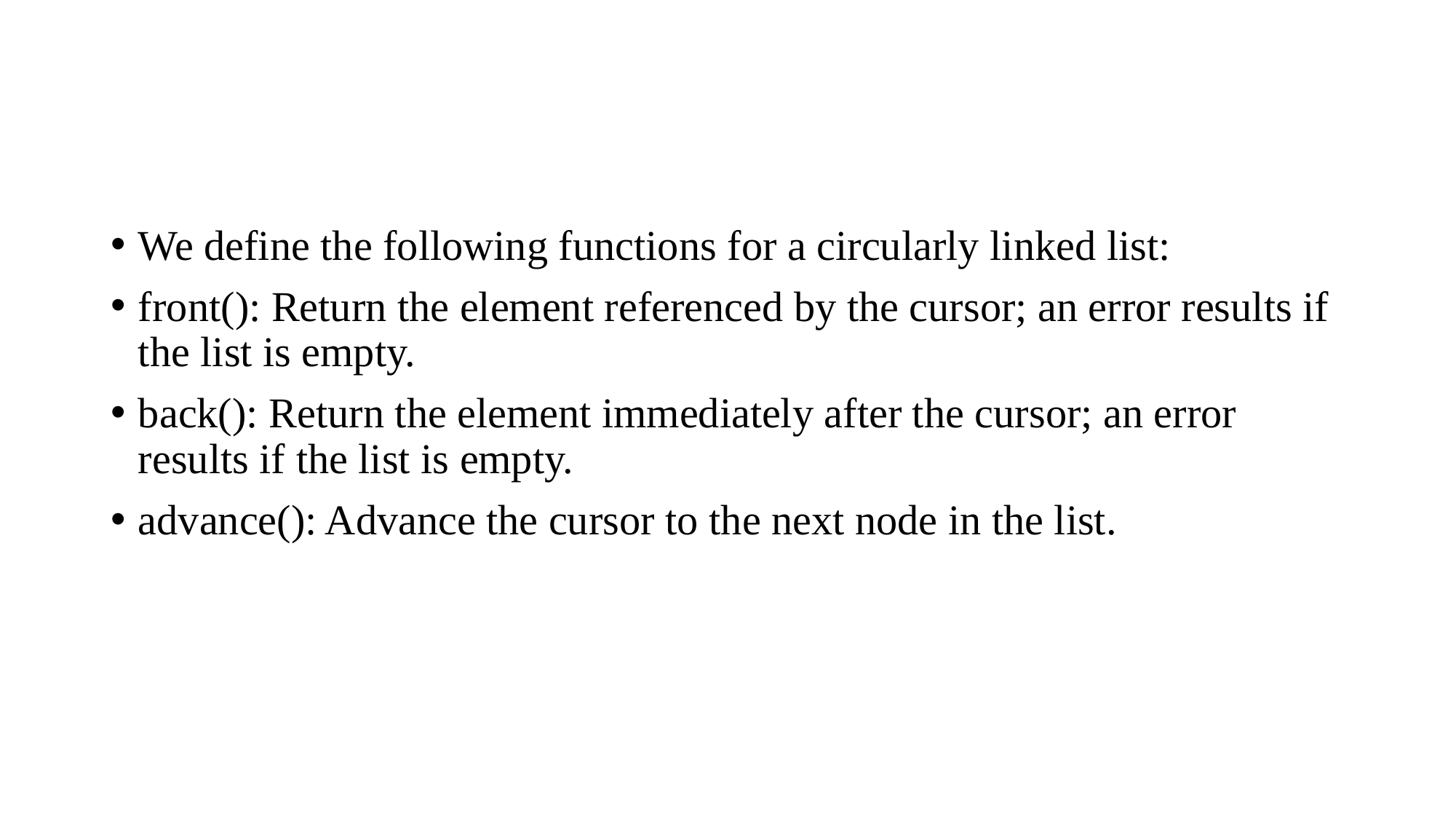

#
We define the following functions for a circularly linked list:
front(): Return the element referenced by the cursor; an error results if the list is empty.
back(): Return the element immediately after the cursor; an error results if the list is empty.
advance(): Advance the cursor to the next node in the list.